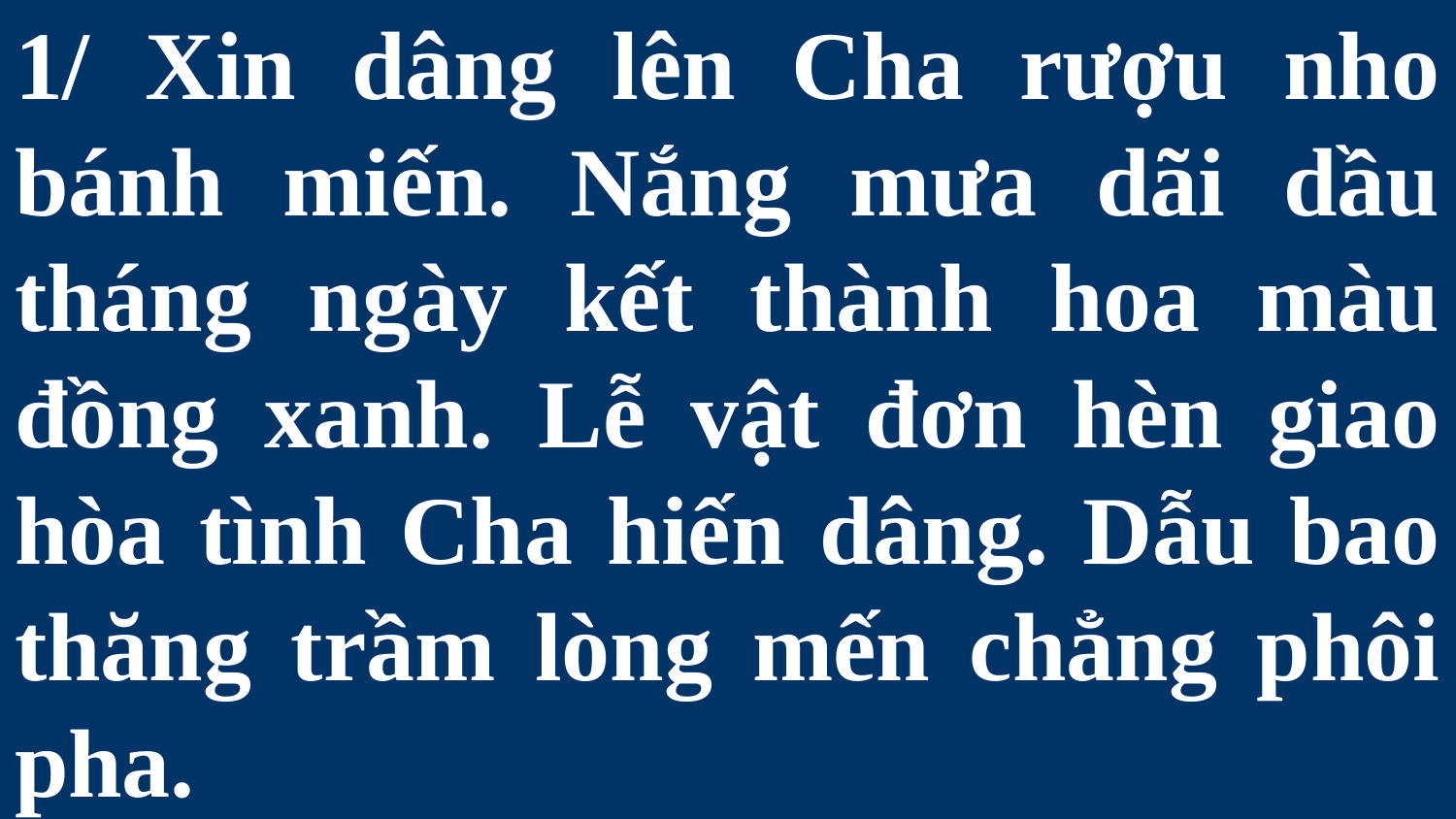

# 1/ Xin dâng lên Cha rượu nho bánh miến. Nắng mưa dãi dầu tháng ngày kết thành hoa màu đồng xanh. Lễ vật đơn hèn giao hòa tình Cha hiến dâng. Dẫu bao thăng trầm lòng mến chẳng phôi pha.